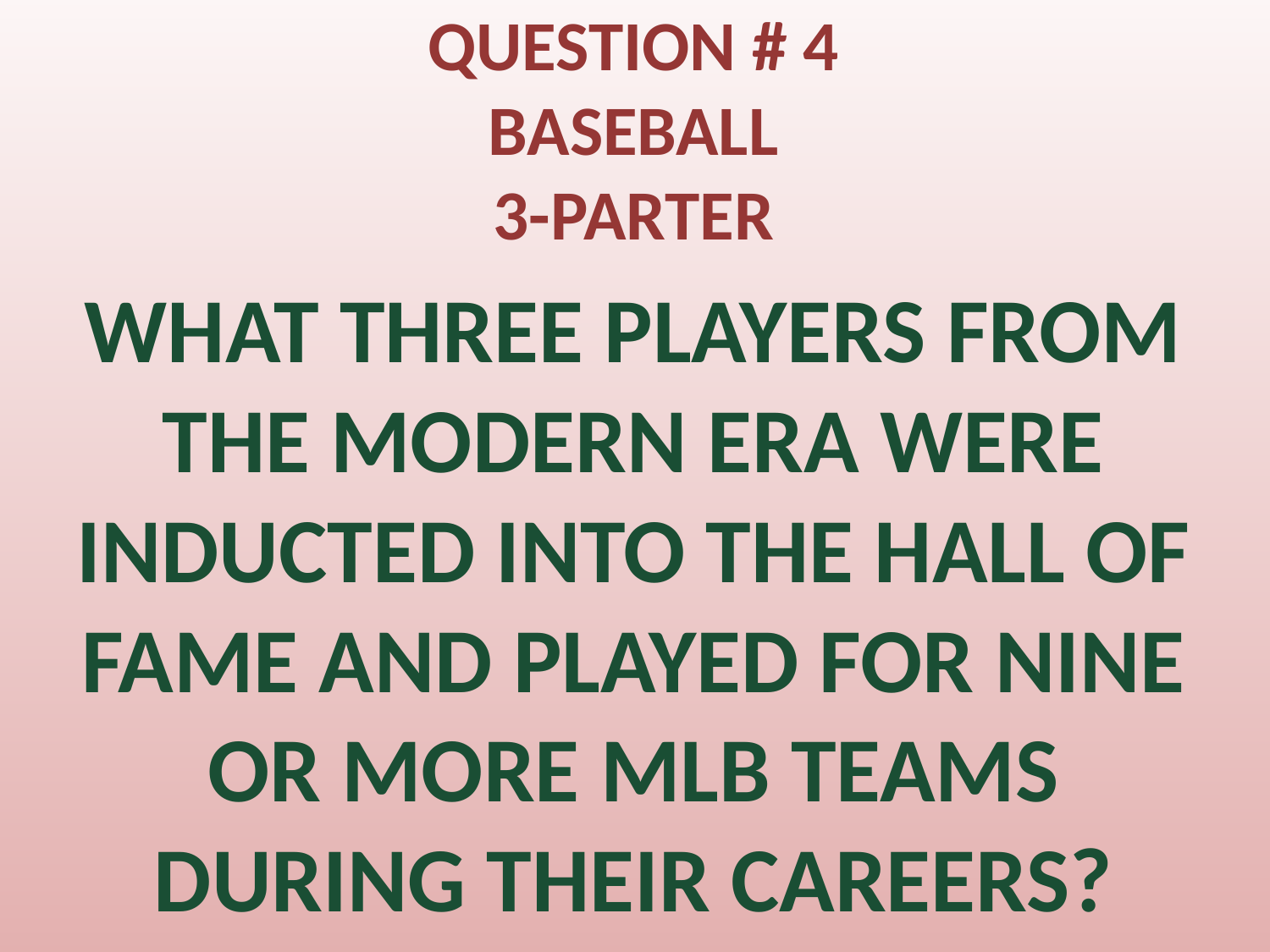

# QUESTION # 4 BASEBALL 3-PARTER
WHAT THREE PLAYERS FROM THE MODERN ERA WERE INDUCTED INTO THE HALL OF FAME AND PLAYED FOR NINE OR MORE MLB TEAMS DURING THEIR CAREERS?